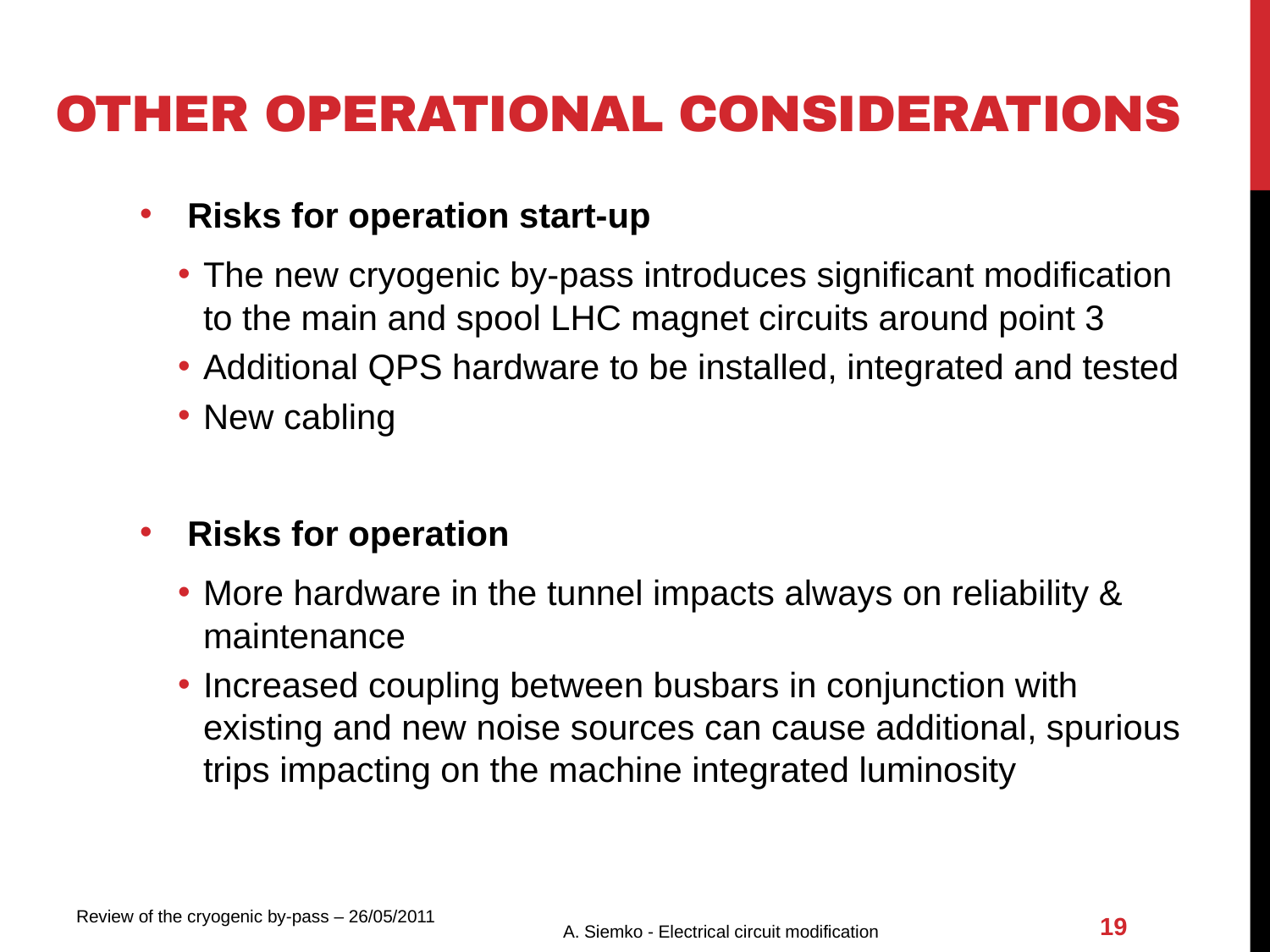

# Other operational considerations
Risks for operation start-up
The new cryogenic by-pass introduces significant modification to the main and spool LHC magnet circuits around point 3
Additional QPS hardware to be installed, integrated and tested
New cabling

Risks for operation
More hardware in the tunnel impacts always on reliability & maintenance
Increased coupling between busbars in conjunction with existing and new noise sources can cause additional, spurious trips impacting on the machine integrated luminosity

A. Siemko - Electrical circuit modification
19
Review of the cryogenic by-pass – 26/05/2011